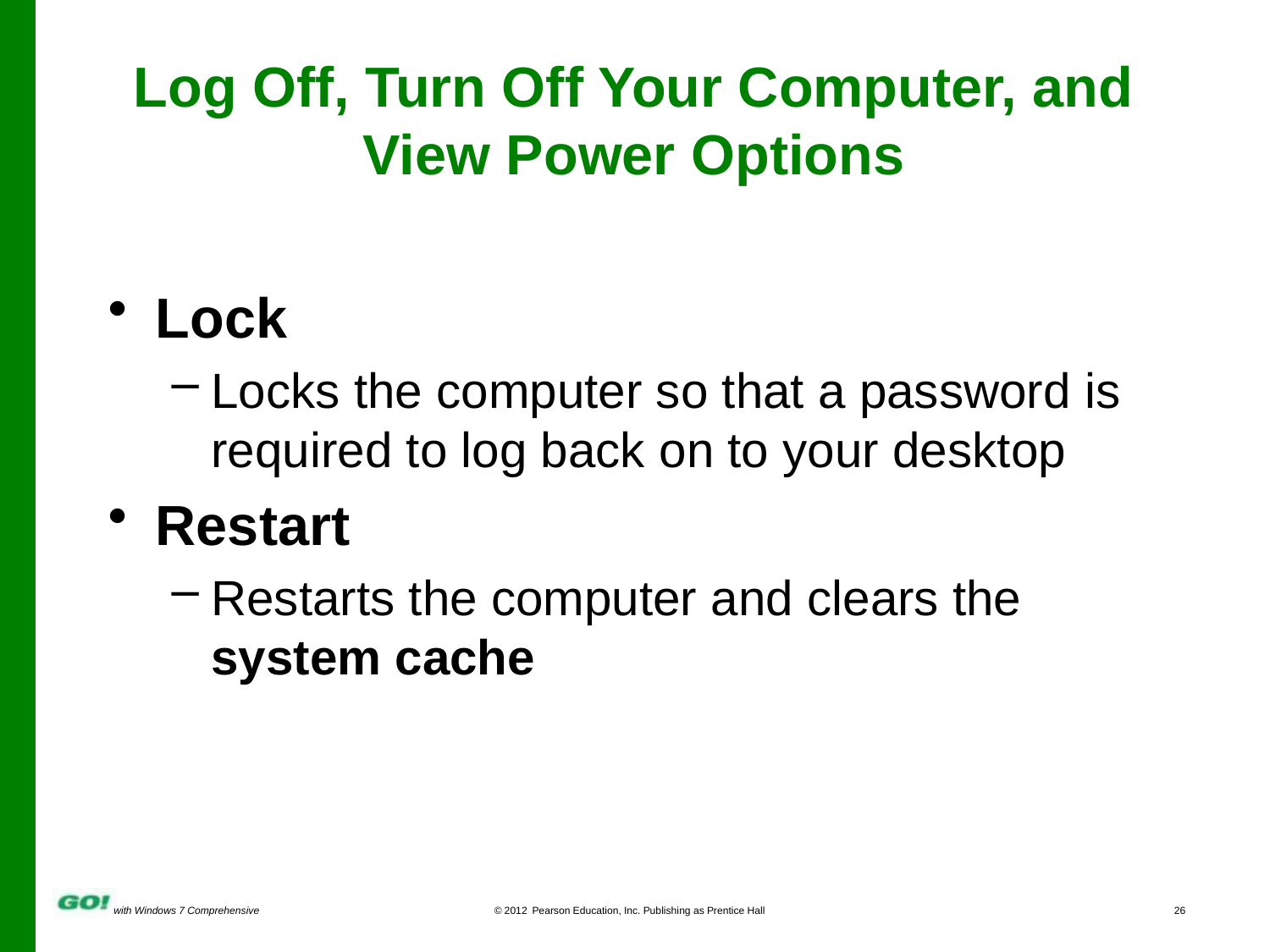

# Log Off, Turn Off Your Computer, and View Power Options
Lock
Locks the computer so that a password is required to log back on to your desktop
Restart
Restarts the computer and clears the system cache